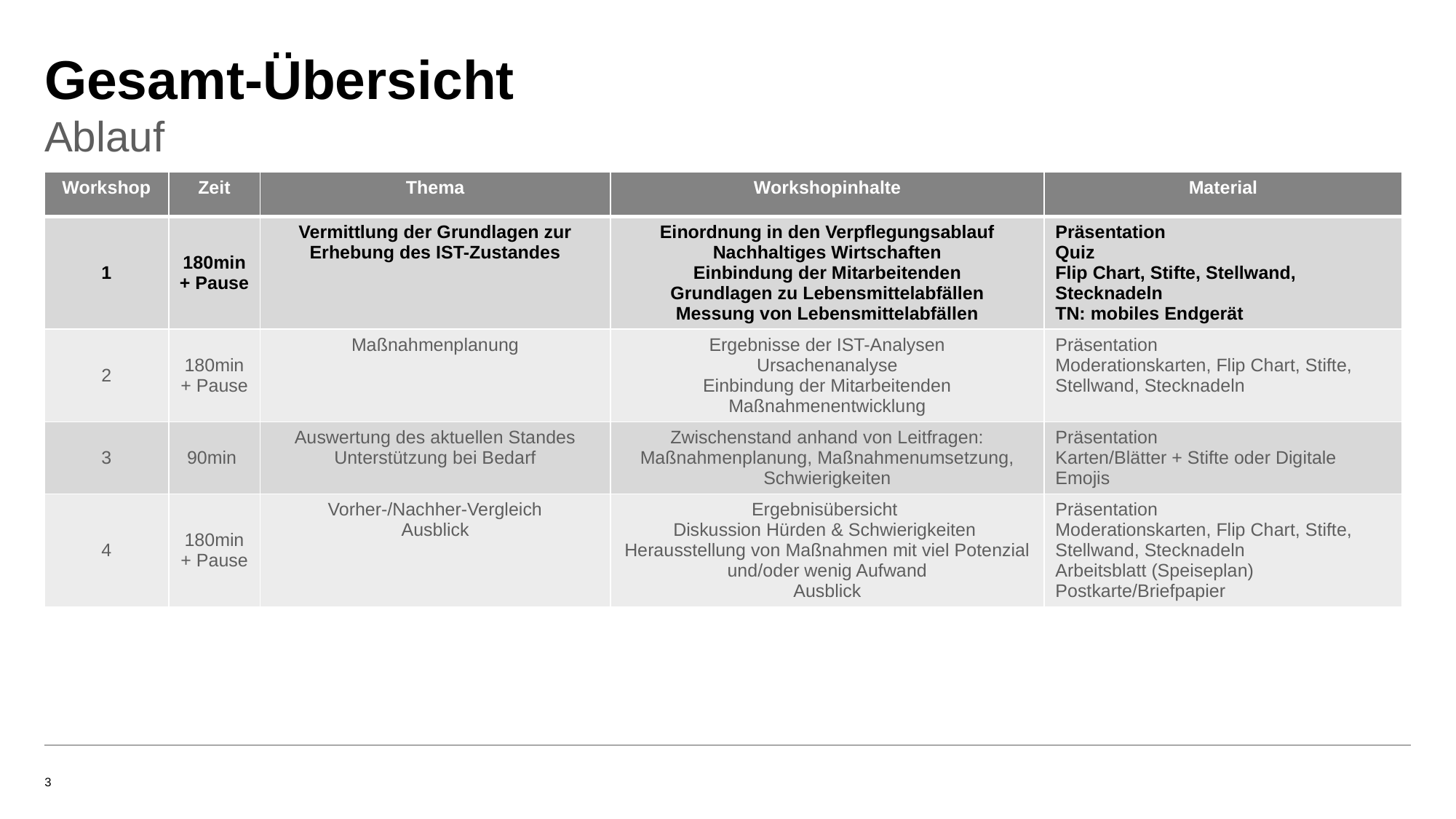

# Gesamt-Übersicht
Ablauf
| Workshop | Zeit | Thema | Workshopinhalte | Material |
| --- | --- | --- | --- | --- |
| 1 | 180min + Pause | Vermittlung der Grundlagen zur Erhebung des IST-Zustandes | Einordnung in den Verpflegungsablauf Nachhaltiges Wirtschaften Einbindung der Mitarbeitenden Grundlagen zu Lebensmittelabfällen Messung von Lebensmittelabfällen | Präsentation Quiz Flip Chart, Stifte, Stellwand, Stecknadeln TN: mobiles Endgerät |
| 2 | 180min + Pause | Maßnahmenplanung | Ergebnisse der IST-Analysen Ursachenanalyse Einbindung der Mitarbeitenden Maßnahmenentwicklung | Präsentation Moderationskarten, Flip Chart, Stifte, Stellwand, Stecknadeln |
| 3 | 90min | Auswertung des aktuellen Standes Unterstützung bei Bedarf | Zwischenstand anhand von Leitfragen: Maßnahmenplanung, Maßnahmenumsetzung, Schwierigkeiten | Präsentation Karten/Blätter + Stifte oder Digitale Emojis |
| 4 | 180min + Pause | Vorher-/Nachher-Vergleich Ausblick | Ergebnisübersicht Diskussion Hürden & Schwierigkeiten Herausstellung von Maßnahmen mit viel Potenzial und/oder wenig Aufwand Ausblick | Präsentation Moderationskarten, Flip Chart, Stifte, Stellwand, Stecknadeln Arbeitsblatt (Speiseplan) Postkarte/Briefpapier |